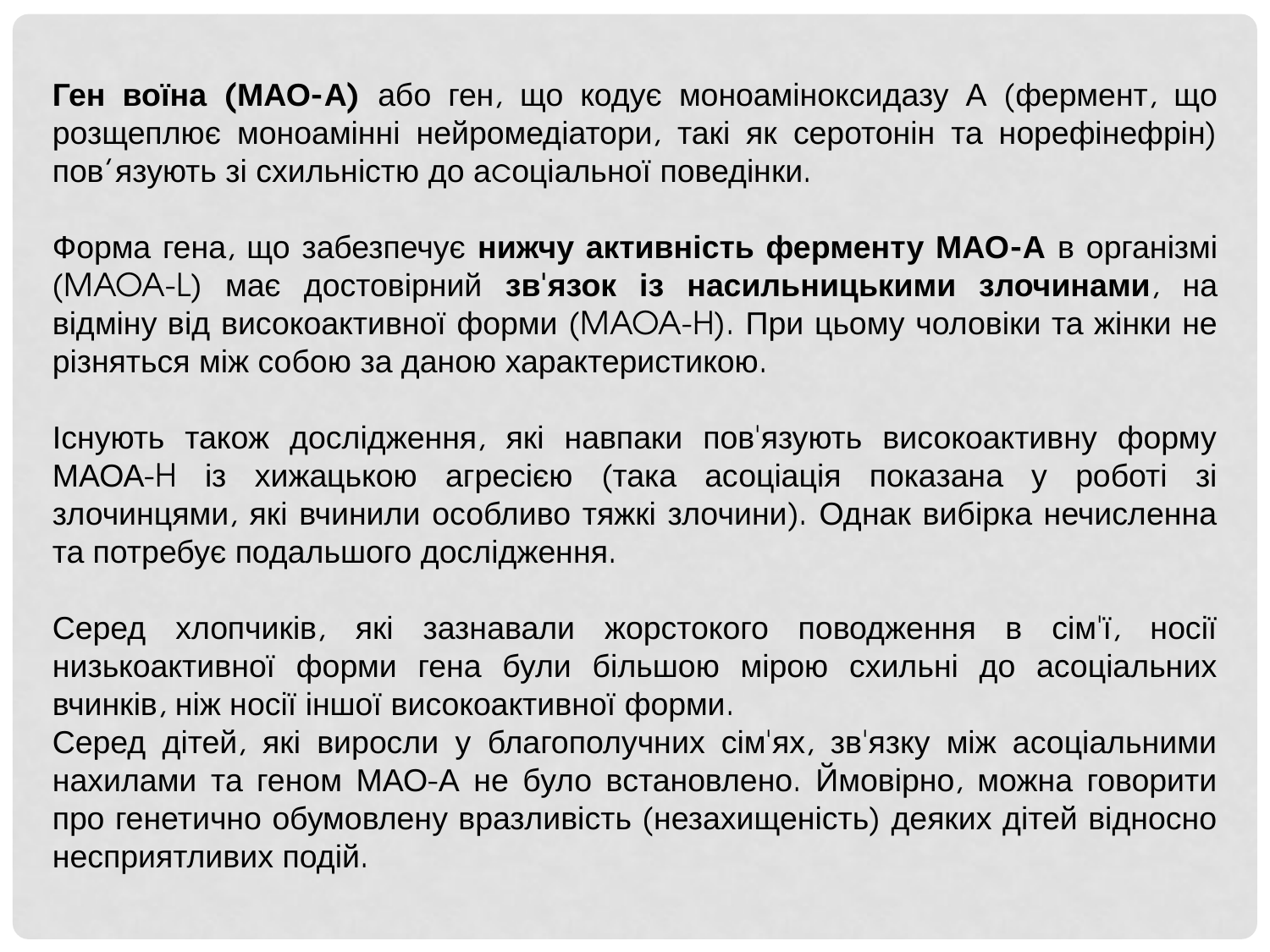

Ген воїна (МАО-А) або ген, що кодує моноаміноксидазу А (фермент, що розщеплює моноамінні нейромедіатори, такі як серотонін та норефінефрін) пов’язують зі схильністю до аcоціальної поведінки.

Форма гена, що забезпечує нижчу активність ферменту МАО-А в організмі (MAOA-L) має достовірний зв'язок із насильницькими злочинами, на відміну від високоактивної форми (MAOA-H). При цьому чоловіки та жінки не різняться між собою за даною характеристикою.

Існують також дослідження, які навпаки пов'язують високоактивну форму МАОА-H із хижацькою агресією (така асоціація показана у роботі зі злочинцями, які вчинили особливо тяжкі злочини). Однак вибірка нечисленна та потребує подальшого дослідження.

Серед хлопчиків, які зазнавали жорстокого поводження в сім'ї, носії низькоактивної форми гена були більшою мірою схильні до асоціальних вчинків, ніж носії іншої високоактивної форми.
Серед дітей, які виросли у благополучних сім'ях, зв'язку між асоціальними нахилами та геном МАО-А не було встановлено. Ймовірно, можна говорити про генетично обумовлену вразливість (незахищеність) деяких дітей відносно несприятливих подій.